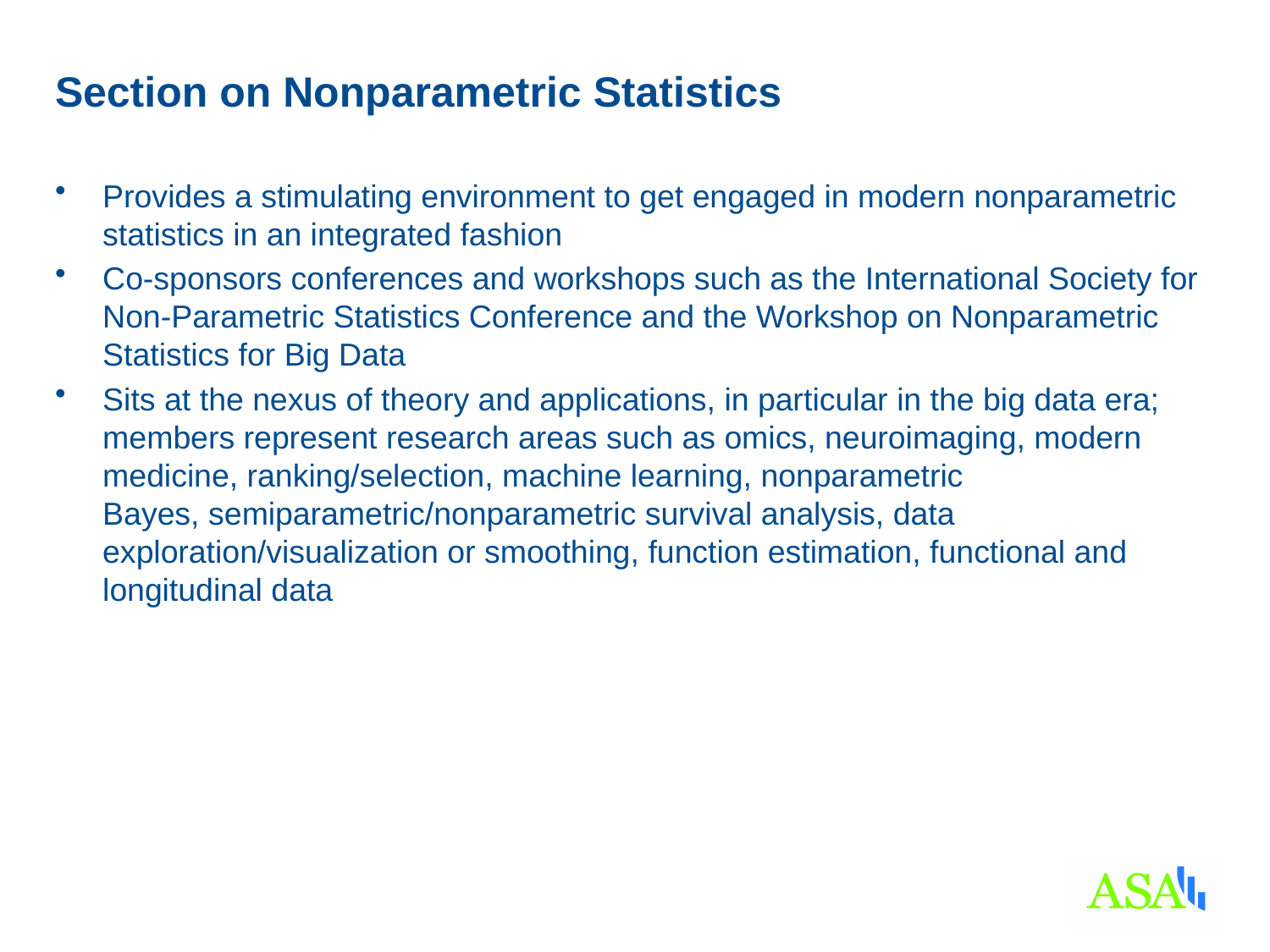

# Section on Nonparametric Statistics
Provides a stimulating environment to get engaged in modern nonparametric statistics in an integrated fashion
Co-sponsors conferences and workshops such as the International Society for Non-Parametric Statistics Conference and the Workshop on Nonparametric Statistics for Big Data
Sits at the nexus of theory and applications, in particular in the big data era; members represent research areas such as omics, neuroimaging, modern medicine, ranking/selection, machine learning, nonparametric Bayes, semiparametric/nonparametric survival analysis, data exploration/visualization or smoothing, function estimation, functional and longitudinal data